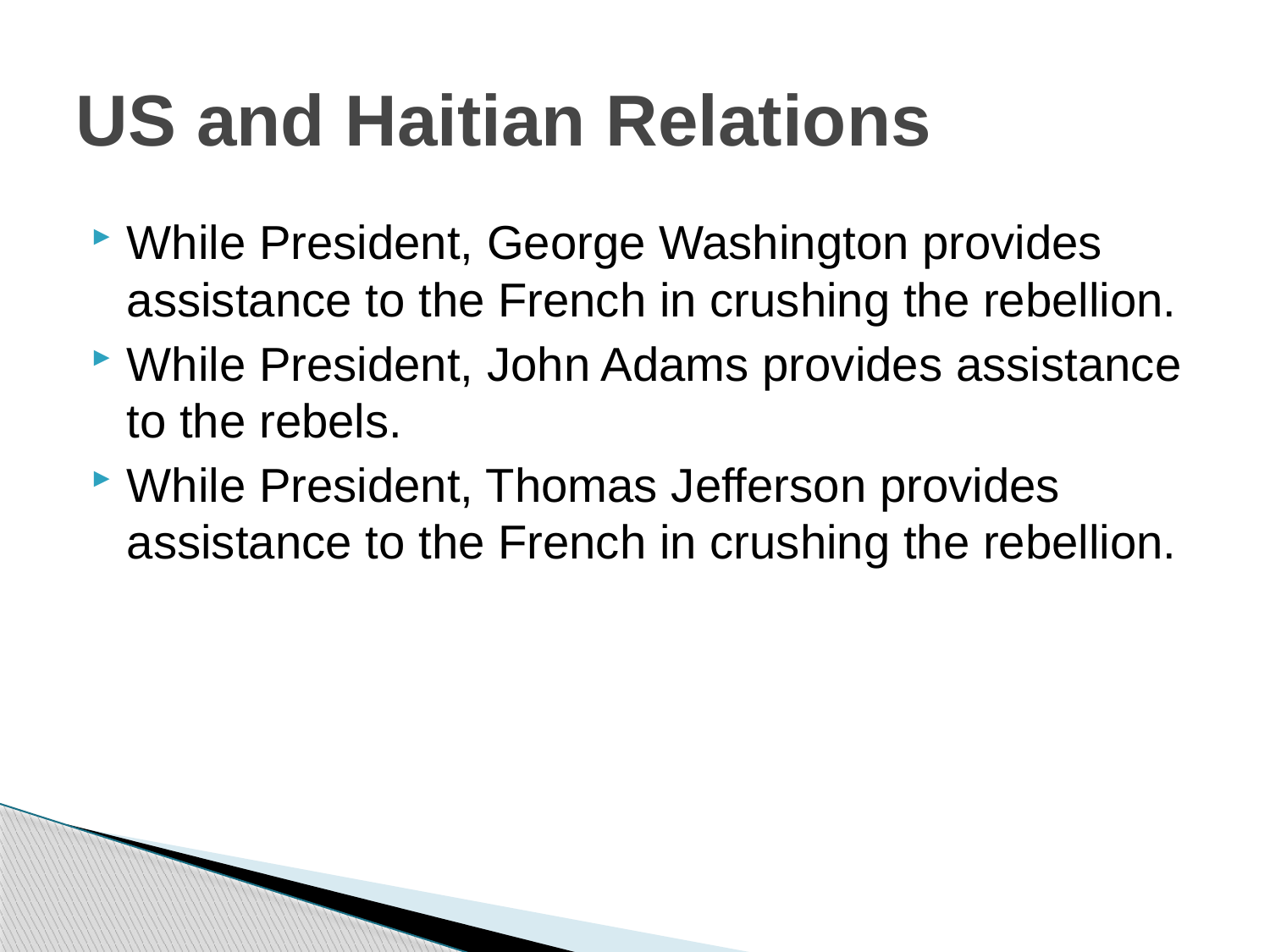

# US and Haitian Relations
While President, George Washington provides assistance to the French in crushing the rebellion.
While President, John Adams provides assistance to the rebels.
While President, Thomas Jefferson provides assistance to the French in crushing the rebellion.